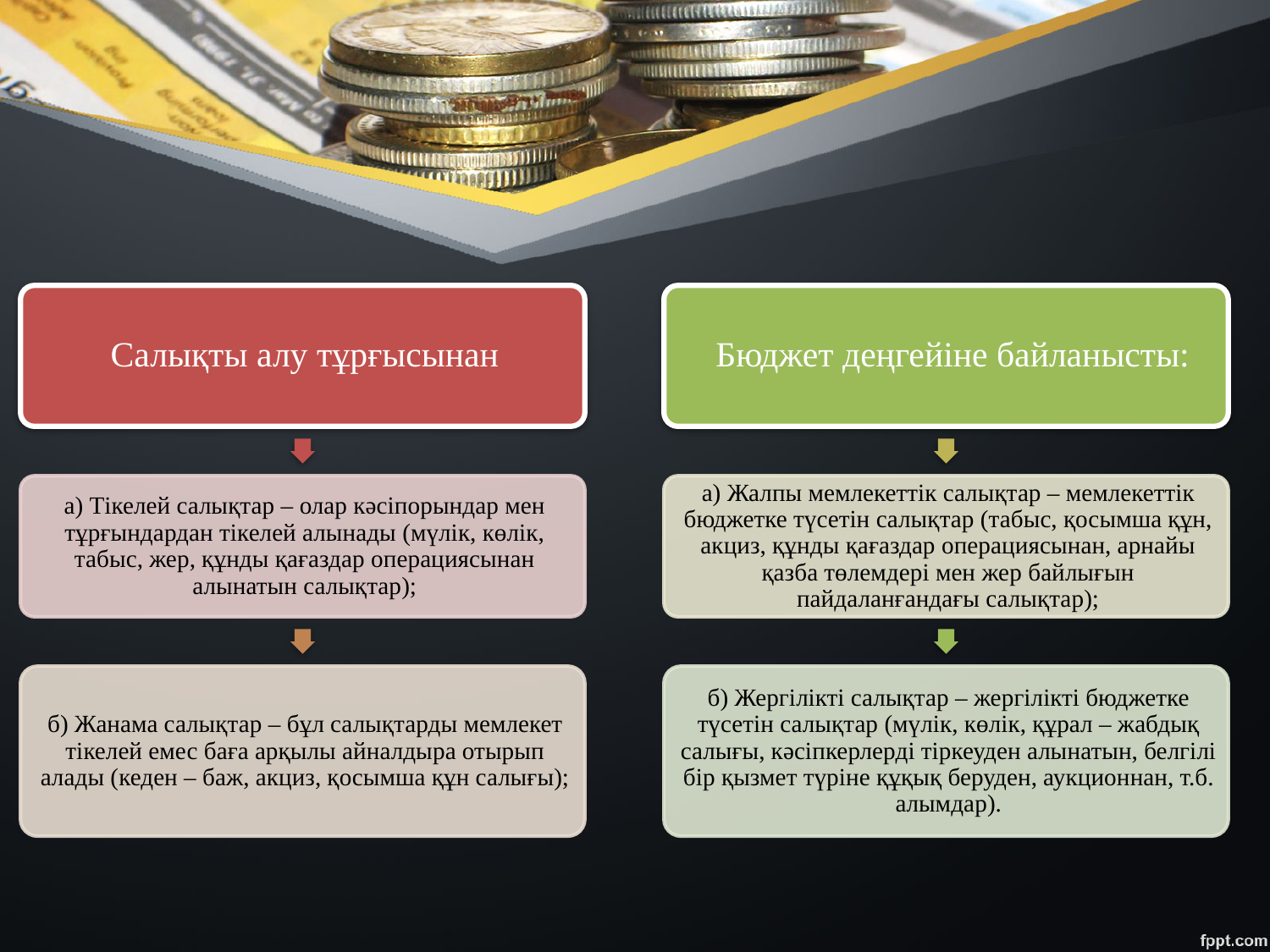

Салықты алу тұрғысынан
а) Тікелей салықтар – олар кәсіпорындар мен тұрғындардан тікелей алынады (мүлік, көлік, табыс, жер, құнды қағаздар операциясынан алынатын салықтар);
б) Жанама салықтар – бұл салықтарды мемлекет тікелей емес баға арқылы айналдыра отырып алады (кеден – баж, акциз, қосымша құн салығы);
 Бюджет деңгейіне байланысты:
а) Жалпы мемлекеттік салықтар – мемлекеттік бюджетке түсетін салықтар (табыс, қосымша құн, акциз, құнды қағаздар операциясынан, арнайы қазба төлемдері мен жер байлығын пайдаланғандағы салықтар);
б) Жергілікті салықтар – жергілікті бюджетке түсетін салықтар (мүлік, көлік, құрал – жабдық салығы, кәсіпкерлерді тіркеуден алынатын, белгілі бір қызмет түріне құқық беруден, аукционнан, т.б. алымдар).